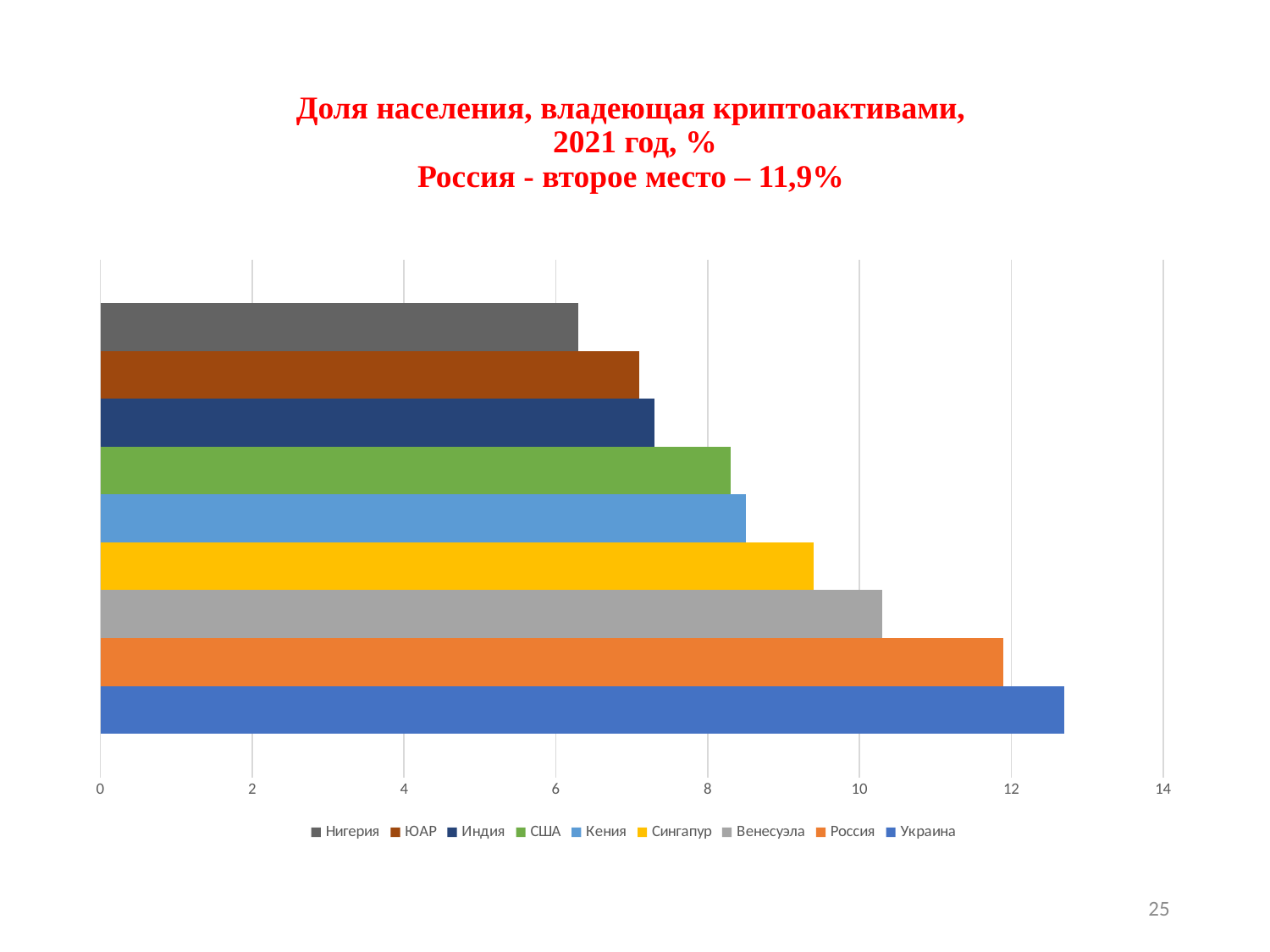

# Доля населения, владеющая криптоактивами, 2021 год, % Россия - второе место – 11,9%

### Chart

| Category | Украина | Россия | Венесуэла | Сингапур | Кения | США | Индия | ЮАР | Нигерия |
|---|---|---|---|---|---|---|---|---|---|
| Категория 1 | 12.7 | 11.9 | 10.3 | 9.4 | 8.5 | 8.3 | 7.3 | 7.1 | 6.3 |
25